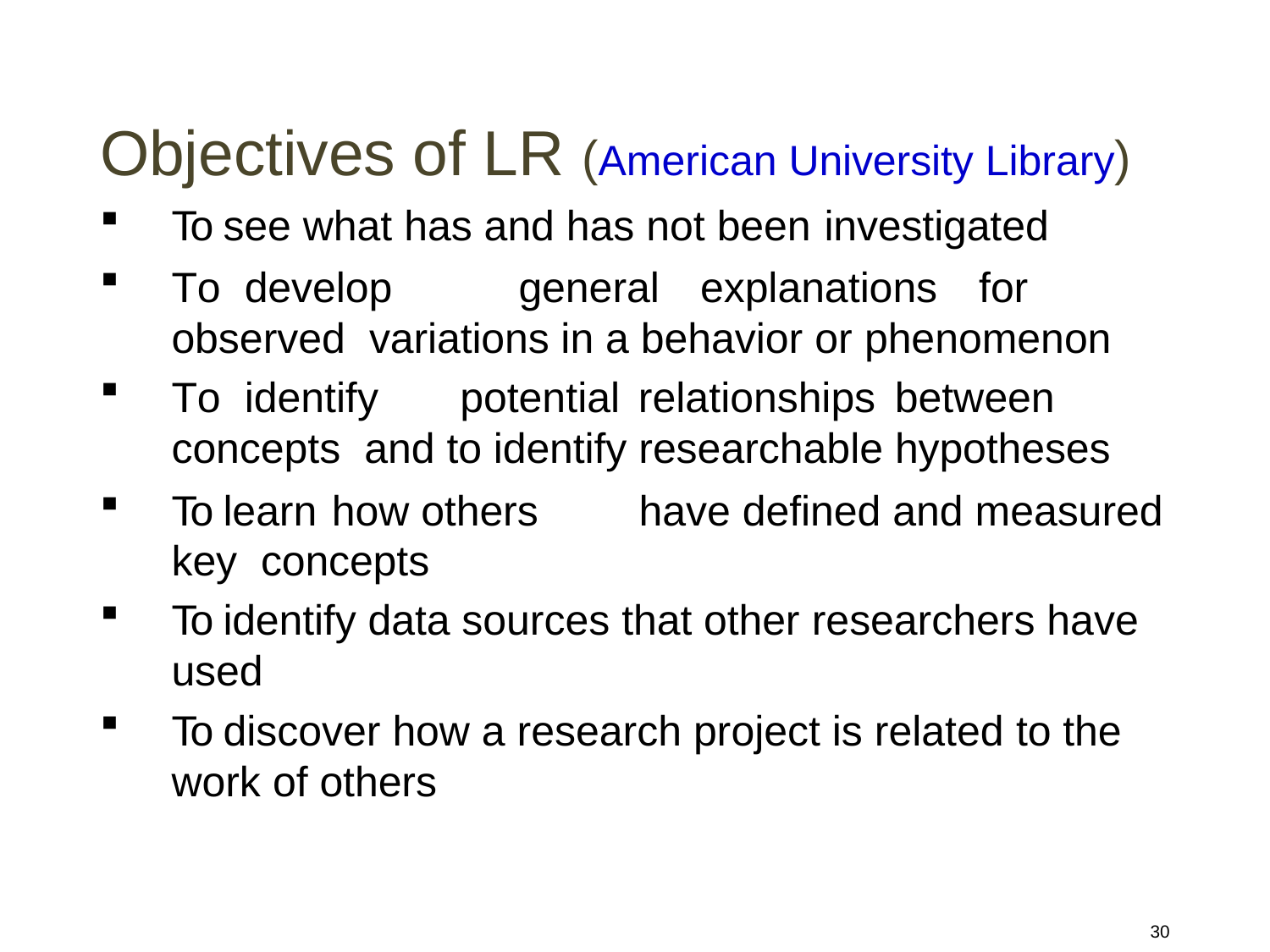

# Objectives of LR (American University Library)
To see what has and has not been investigated
To	develop	general	explanations	for	observed  variations in a behavior or phenomenon
To	identify	potential	relationships	between	concepts  and to identify researchable hypotheses
To learn how others	have defined and measured key  concepts
To identify data sources that other researchers have  used
To discover how a research project is related to the  work of others
30